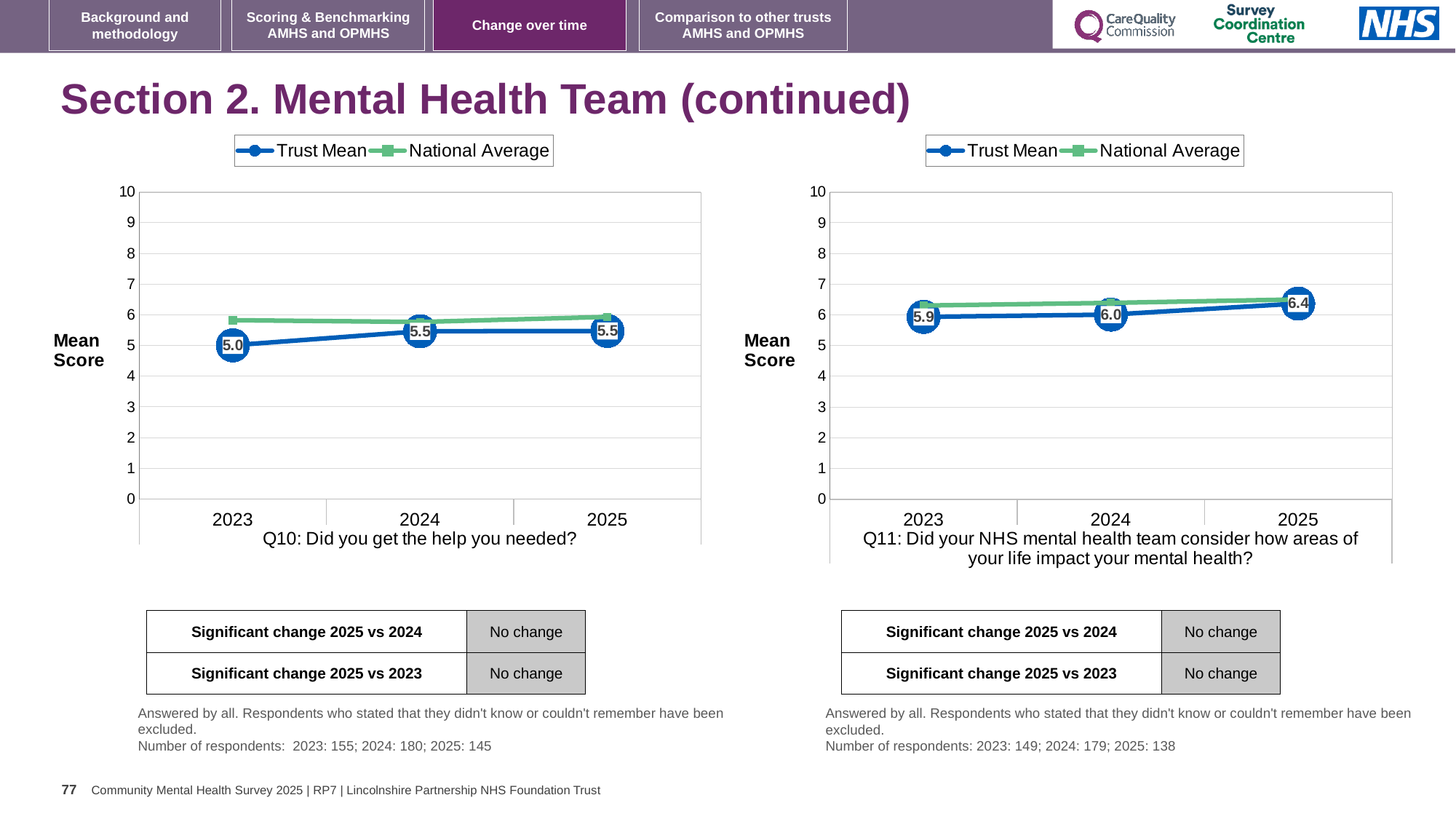

# Section 2. Mental Health Team (continued)

### Chart

| Category | Trust Mean | National Average |
|---|---|---|
| 2023 | 5.93660999218574 | 6.305212421523094 |
| 2024 | 6.009753637024977 | 6.391072444170419 |
| 2025 | 6.370037161113177 | 6.503164096596573 |

### Chart

| Category | Trust Mean | National Average |
|---|---|---|
| 2023 | 5.007719704903571 | 5.824099931795423 |
| 2024 | 5.464936960488734 | 5.766775161091364 |
| 2025 | 5.475147260455109 | 5.932614326154595 |
| Significant change 2025 vs 2024 | No change |
| --- | --- |
| Significant change 2025 vs 2023 | No change |
| Significant change 2025 vs 2024 | No change |
| --- | --- |
| Significant change 2025 vs 2023 | No change |
Answered by all. Respondents who stated that they didn't know or couldn't remember have been excluded.
Number of respondents:  2023: 155; 2024: 180; 2025: 145
Answered by all. Respondents who stated that they didn't know or couldn't remember have been excluded.
Number of respondents: 2023: 149; 2024: 179; 2025: 138

77